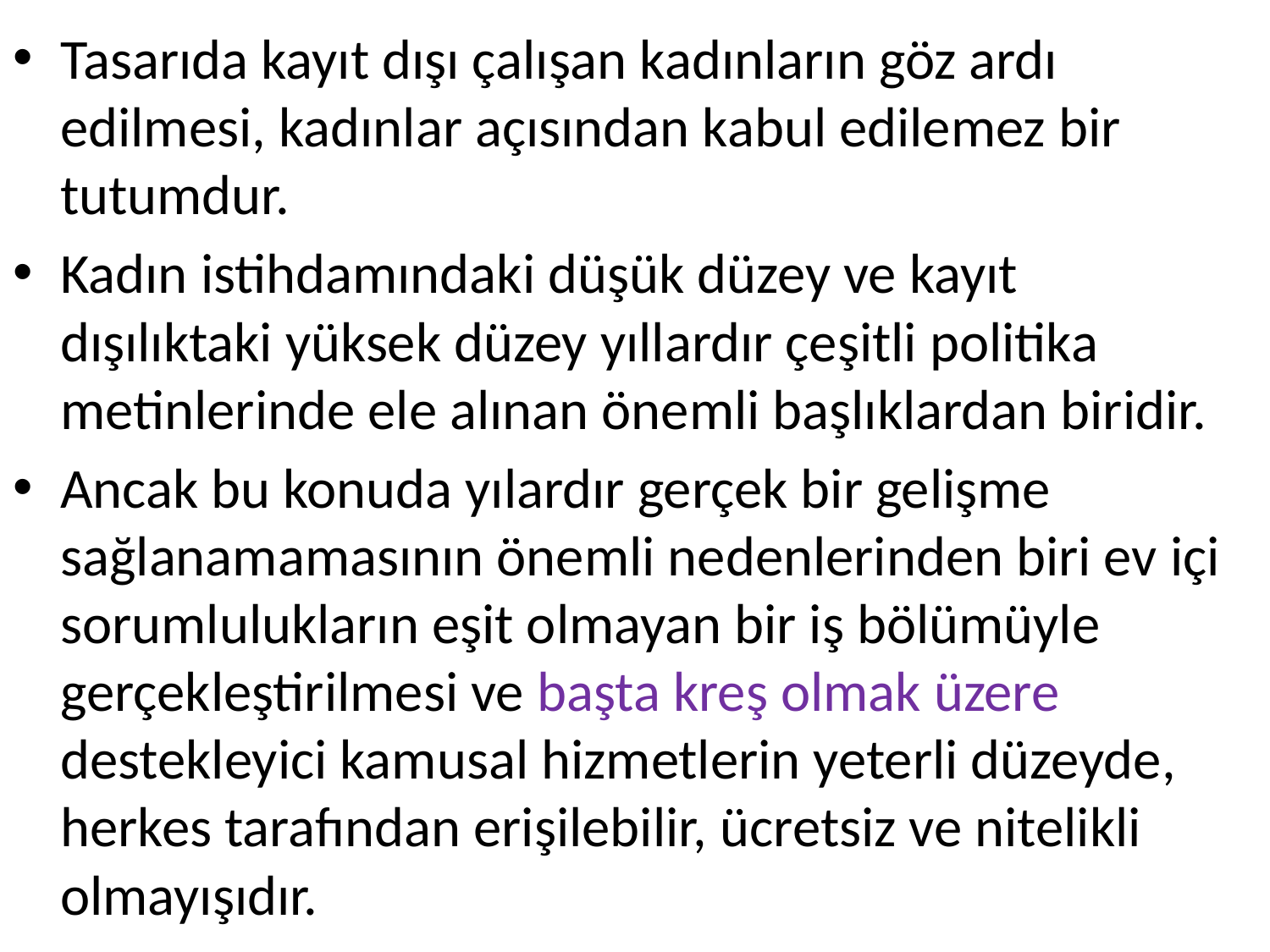

Tasarıda kayıt dışı çalışan kadınların göz ardı edilmesi, kadınlar açısından kabul edilemez bir tutumdur.
Kadın istihdamındaki düşük düzey ve kayıt dışılıktaki yüksek düzey yıllardır çeşitli politika metinlerinde ele alınan önemli başlıklardan biridir.
Ancak bu konuda yılardır gerçek bir gelişme sağlanamamasının önemli nedenlerinden biri ev içi sorumlulukların eşit olmayan bir iş bölümüyle gerçekleştirilmesi ve başta kreş olmak üzere destekleyici kamusal hizmetlerin yeterli düzeyde, herkes tarafından erişilebilir, ücretsiz ve nitelikli olmayışıdır.